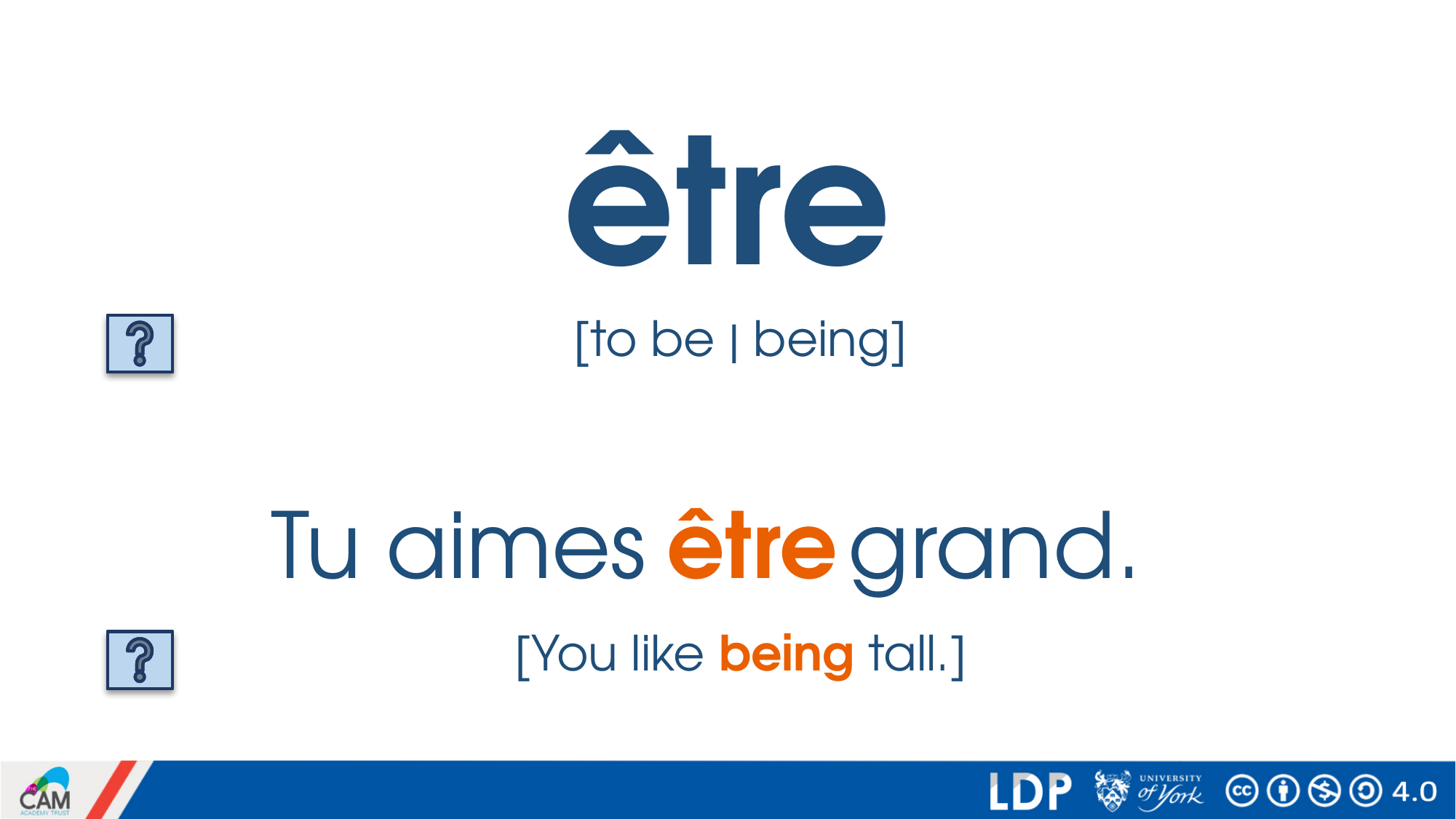

# être
[to be | being]

être
Tu aimes        grand.
[You like being tall.]